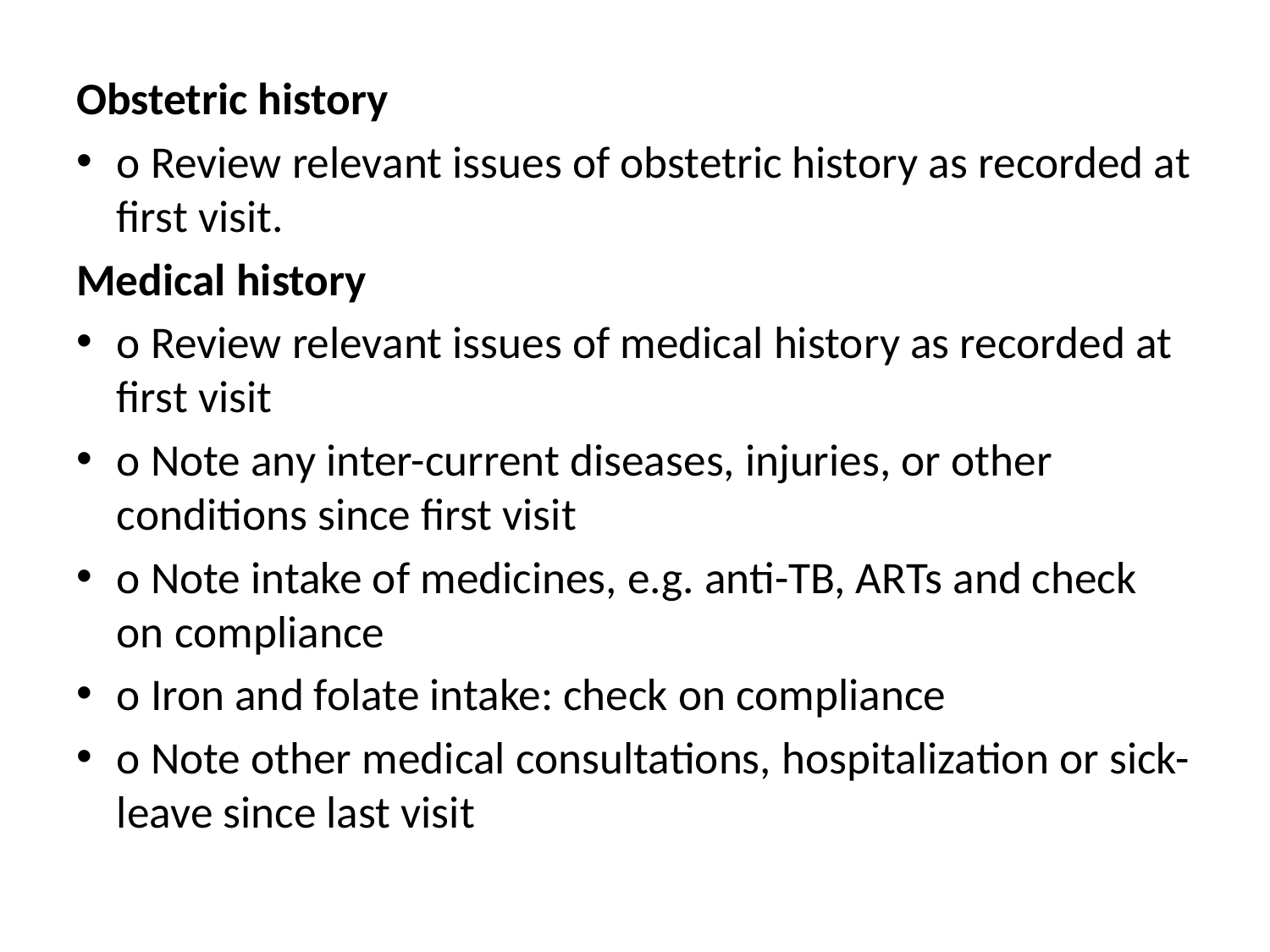

Obstetric history
o Review relevant issues of obstetric history as recorded at first visit.
Medical history
o Review relevant issues of medical history as recorded at first visit
o Note any inter-current diseases, injuries, or other conditions since first visit
o Note intake of medicines, e.g. anti-TB, ARTs and check on compliance
o Iron and folate intake: check on compliance
o Note other medical consultations, hospitalization or sick-leave since last visit